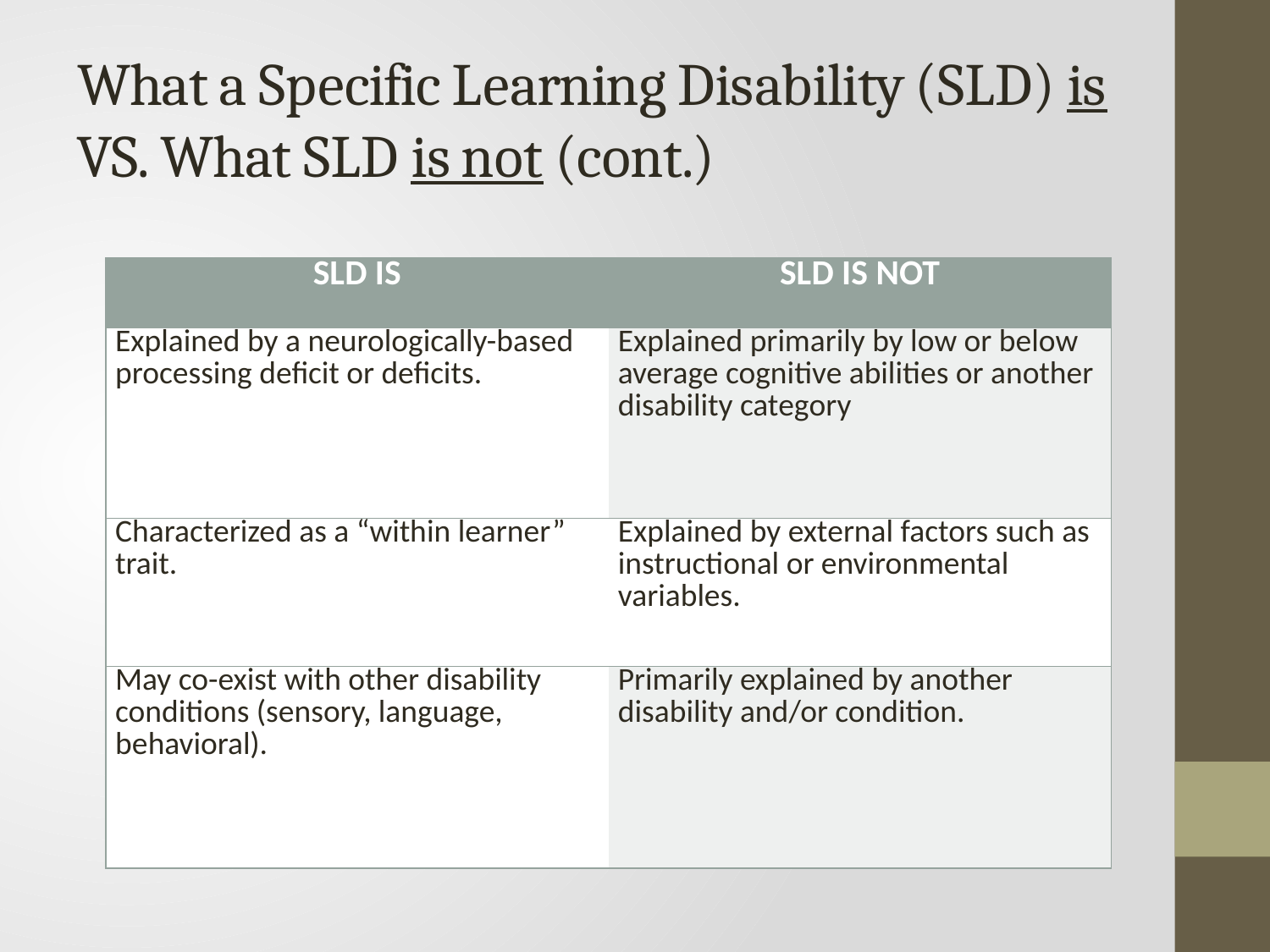

# What a Specific Learning Disability (SLD) is VS. What SLD is not (cont.)
| SLD IS | SLD IS NOT |
| --- | --- |
| Explained by a neurologically-based processing deficit or deficits. | Explained primarily by low or below average cognitive abilities or another disability category |
| Characterized as a “within learner” trait. | Explained by external factors such as instructional or environmental variables. |
| May co-exist with other disability conditions (sensory, language, behavioral). | Primarily explained by another disability and/or condition. |